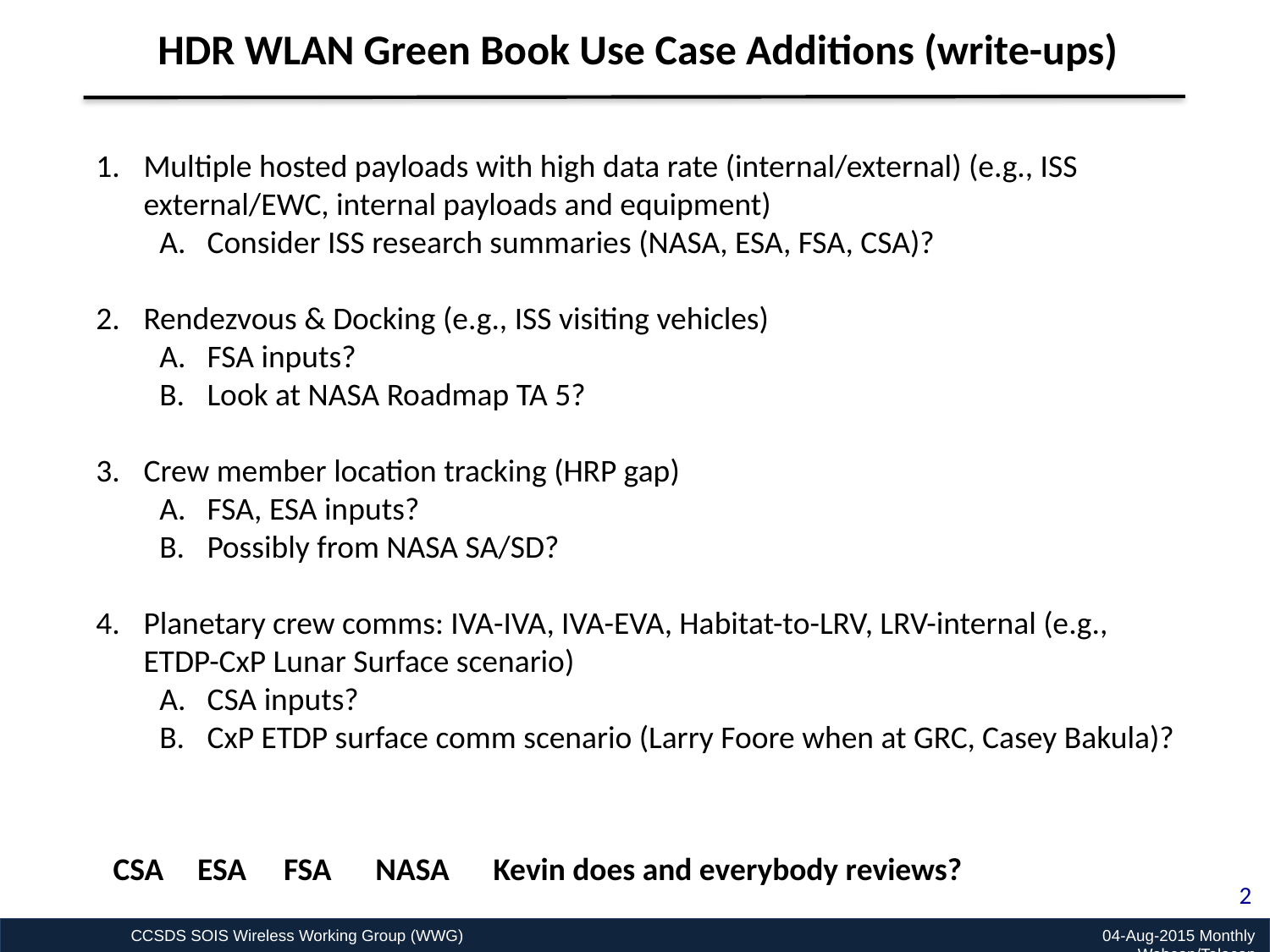

HDR WLAN Green Book Use Case Additions (write-ups)
Multiple hosted payloads with high data rate (internal/external) (e.g., ISS external/EWC, internal payloads and equipment)
Consider ISS research summaries (NASA, ESA, FSA, CSA)?

Rendezvous & Docking (e.g., ISS visiting vehicles)
FSA inputs?
Look at NASA Roadmap TA 5?

Crew member location tracking (HRP gap)
FSA, ESA inputs?
Possibly from NASA SA/SD?

Planetary crew comms: IVA-IVA, IVA-EVA, Habitat-to-LRV, LRV-internal (e.g., ETDP-CxP Lunar Surface scenario)
CSA inputs?
CxP ETDP surface comm scenario (Larry Foore when at GRC, Casey Bakula)?
CSA
ESA
FSA
NASA
Kevin does and everybody reviews?